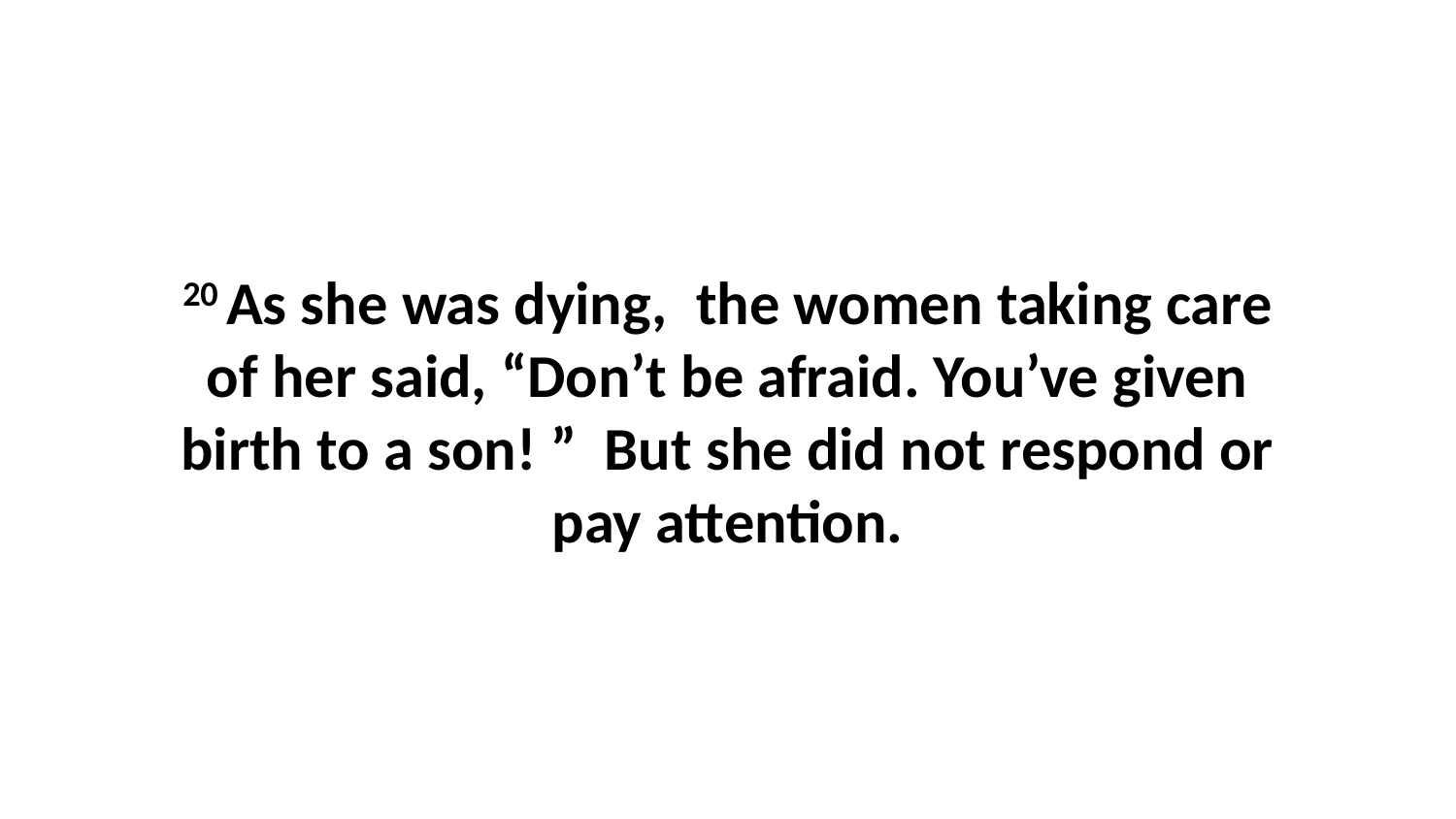

20 As she was dying,  the women taking care of her said, “Don’t be afraid. You’ve given birth to a son! ”  But she did not respond or pay attention.